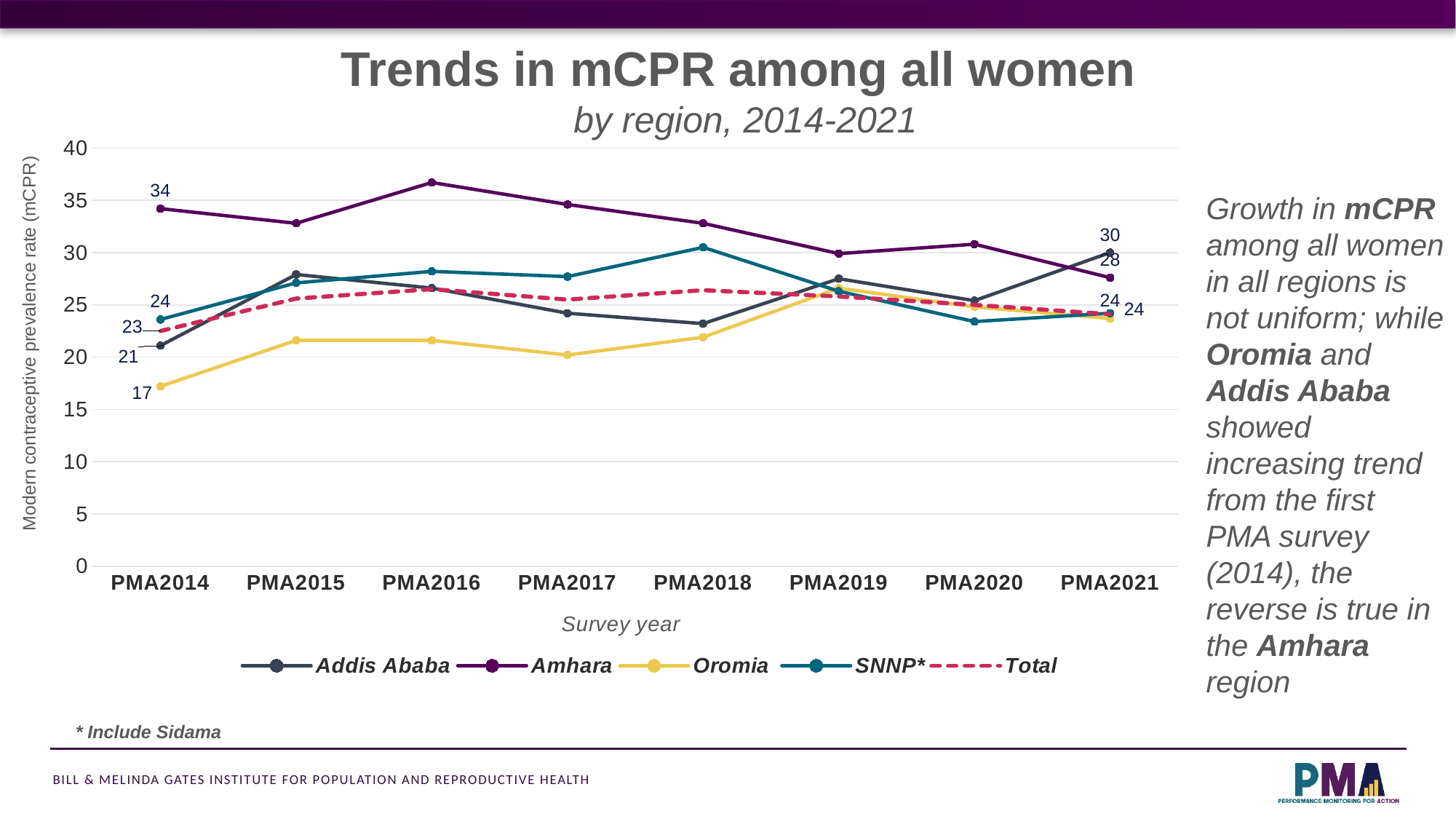

Trends in mCPR among all women
by region, 2014-2021

### Chart

| Category | Addis Ababa | Amhara | Oromia  | SNNP* | Total |
|---|---|---|---|---|---|
| PMA2014 | 21.1 | 34.2 | 17.2 | 23.6 | 22.5 |
| PMA2015 | 27.9 | 32.8 | 21.6 | 27.1 | 25.6 |
| PMA2016 | 26.6 | 36.7 | 21.6 | 28.2 | 26.5 |
| PMA2017 | 24.2 | 34.6 | 20.2 | 27.7 | 25.5 |
| PMA2018 | 23.2 | 32.8 | 21.9 | 30.5 | 26.4 |
| PMA2019 | 27.5 | 29.9 | 26.6 | 26.3 | 25.8 |
| PMA2020 | 25.4 | 30.8 | 24.8 | 23.4 | 25.0 |
| PMA2021 | 30.0 | 27.6 | 23.7 | 24.2 | 24.1 |
Growth in mCPR among all women in all regions is not uniform; while Oromia and Addis Ababa showed increasing trend from the first PMA survey  (2014), the reverse is true in the Amhara region
* Include Sidama